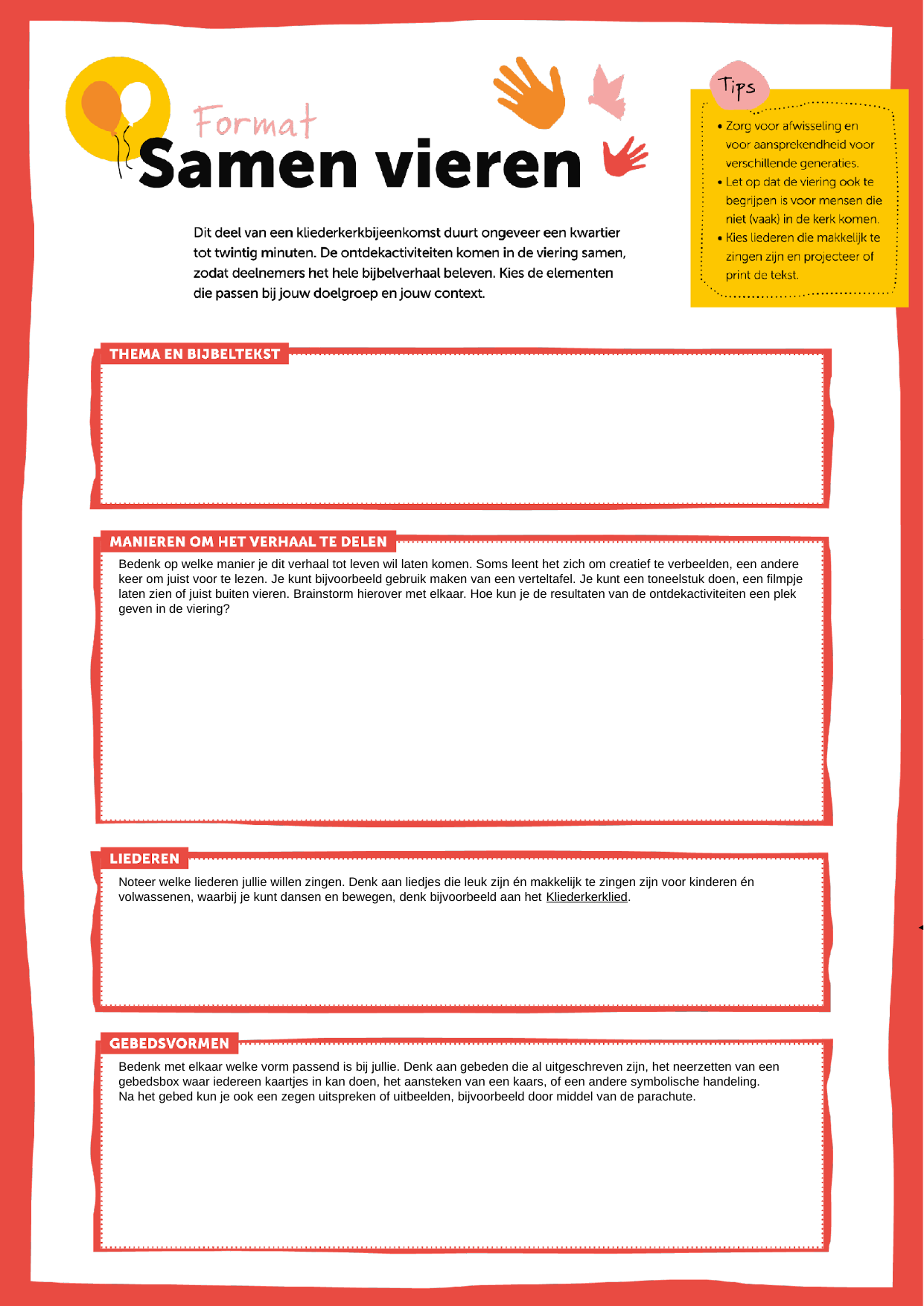

TIPS:
Gebruik de linkjes in onderstaande tips om aanvullende informatie op te vragen:

Wil je meer verdieping voor een goede voorbereiding en geloof in je kliederkerk? Ga dan naar https://protestantsekerk.nl/verdieping/geloof-tijdens-kliederkerk/.
Op https://protestantsekerk.nl/kliederkerk/huisstijl-kliederkerk/ kun je symbolen en printjes in de huisstijl van kliederkerk downloaden.
Het Kliederlied: https://www.youtube.com/watch?v=LL8yCzZzVv0.

Bedenk op welke manier je dit verhaal tot leven wil laten komen. Soms leent het zich om creatief te verbeelden, een andere keer om juist voor te lezen. Je kunt bijvoorbeeld gebruik maken van een verteltafel. Je kunt een toneelstuk doen, een filmpje laten zien of juist buiten vieren. Brainstorm hierover met elkaar. Hoe kun je de resultaten van de ontdekactiviteiten een plek geven in de viering?
Noteer welke liederen jullie willen zingen. Denk aan liedjes die leuk zijn én makkelijk te zingen zijn voor kinderen én volwassenen, waarbij je kunt dansen en bewegen, denk bijvoorbeeld aan het Kliederkerklied.
Bedenk met elkaar welke vorm passend is bij jullie. Denk aan gebeden die al uitgeschreven zijn, het neerzetten van een gebedsbox waar iedereen kaartjes in kan doen, het aansteken van een kaars, of een andere symbolische handeling.
Na het gebed kun je ook een zegen uitspreken of uitbeelden, bijvoorbeeld door middel van de parachute.